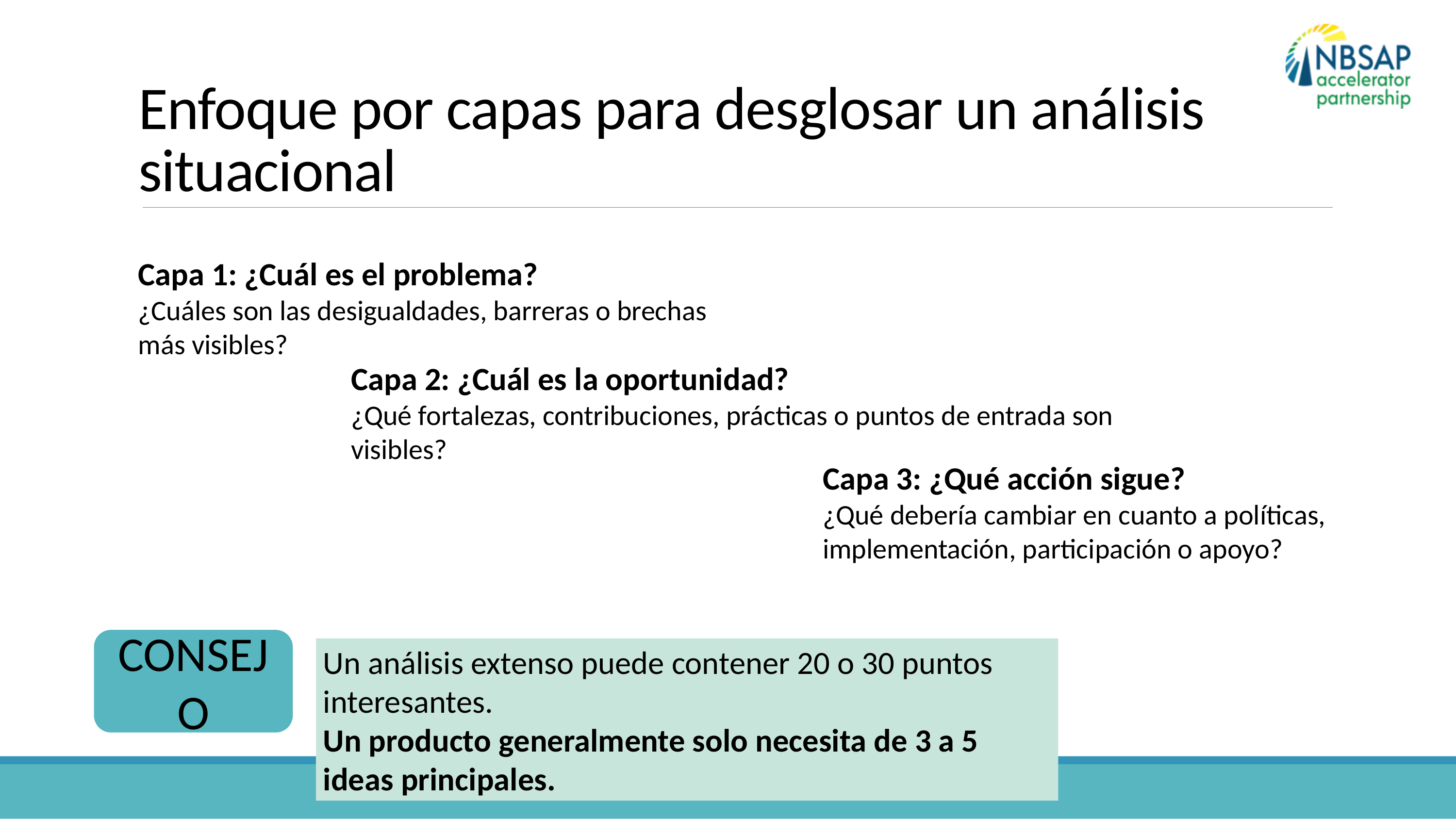

# Enfoque por capas para desglosar un análisis situacional
Capa 1: ¿Cuál es el problema?
¿Cuáles son las desigualdades, barreras o brechas más visibles?

Capa 2: ¿Cuál es la oportunidad?
¿Qué fortalezas, contribuciones, prácticas o puntos de entrada son visibles?
Capa 3: ¿Qué acción sigue?
¿Qué debería cambiar en cuanto a políticas, implementación, participación o apoyo?
CONSEJO
Un análisis extenso puede contener 20 o 30 puntos interesantes.
Un producto generalmente solo necesita de 3 a 5 ideas principales.